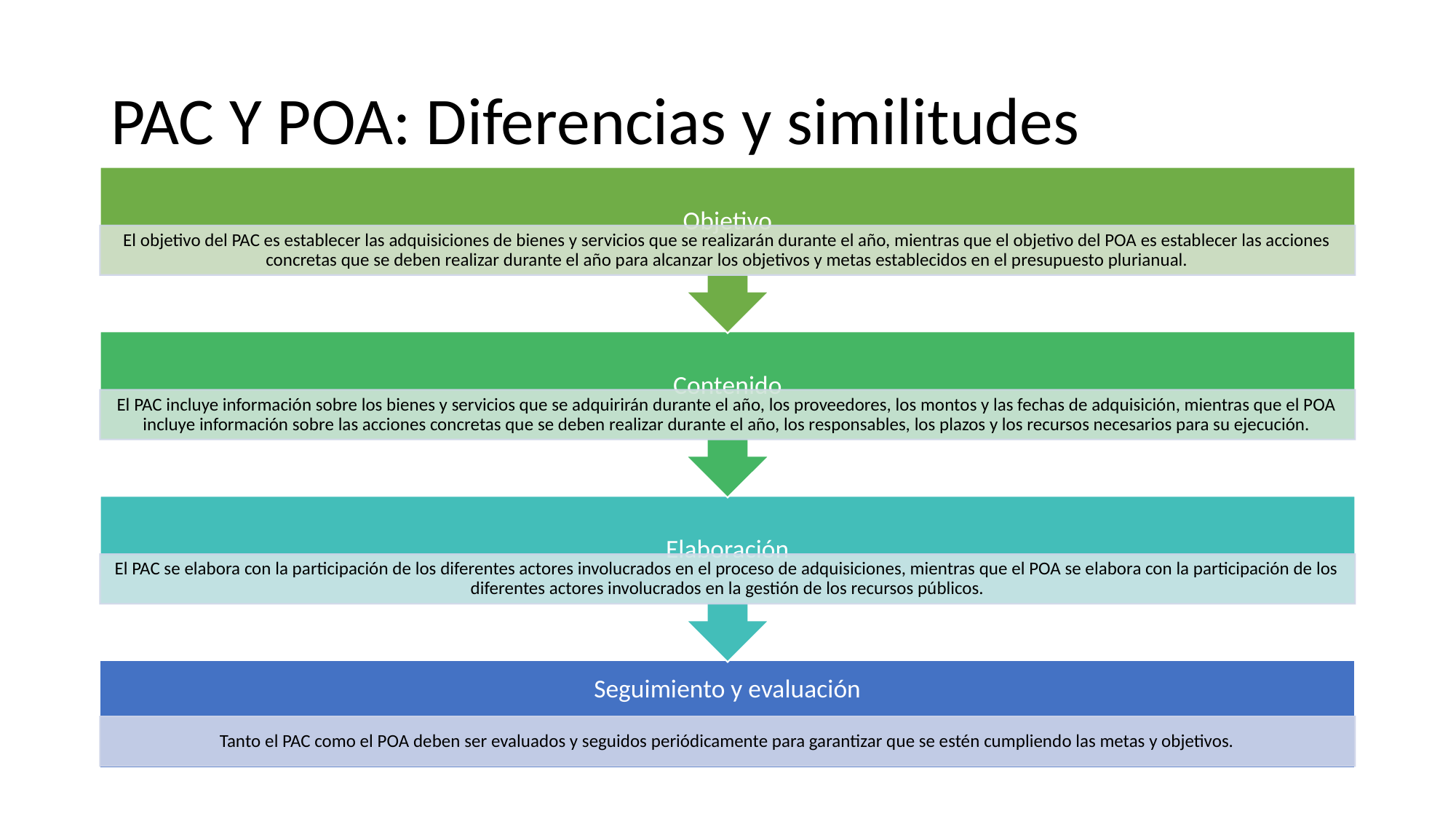

# PAC Y POA: Diferencias y similitudes
Seguimiento y evaluación
Tanto el PAC como el POA deben ser evaluados y seguidos periódicamente para garantizar que se estén cumpliendo las metas y objetivos.
Elaboración
El PAC se elabora con la participación de los diferentes actores involucrados en el proceso de adquisiciones, mientras que el POA se elabora con la participación de los diferentes actores involucrados en la gestión de los recursos públicos.
Contenido
El PAC incluye información sobre los bienes y servicios que se adquirirán durante el año, los proveedores, los montos y las fechas de adquisición, mientras que el POA incluye información sobre las acciones concretas que se deben realizar durante el año, los responsables, los plazos y los recursos necesarios para su ejecución.
Objetivo
El objetivo del PAC es establecer las adquisiciones de bienes y servicios que se realizarán durante el año, mientras que el objetivo del POA es establecer las acciones concretas que se deben realizar durante el año para alcanzar los objetivos y metas establecidos en el presupuesto plurianual.